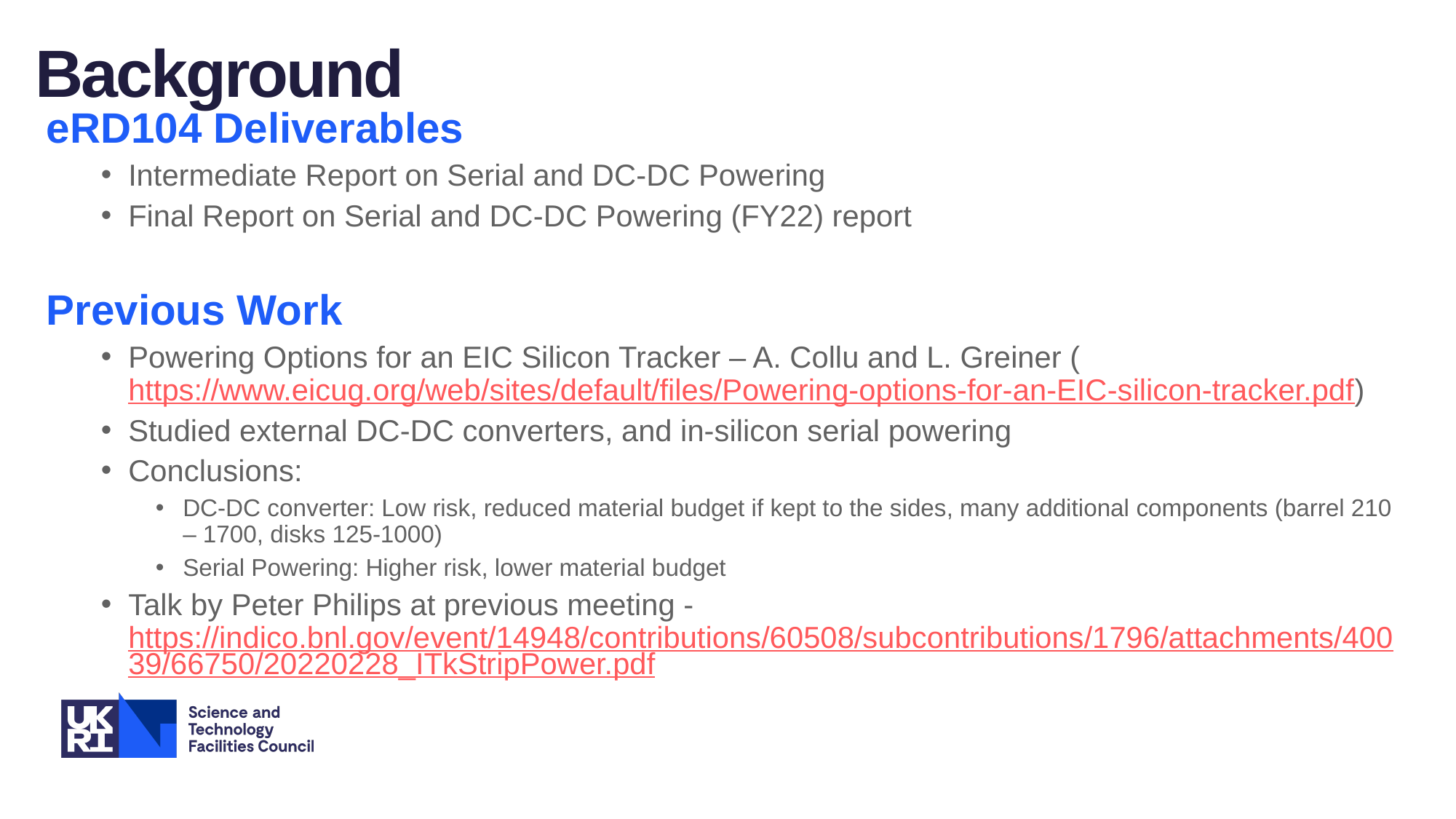

Background
eRD104 Deliverables
Intermediate Report on Serial and DC-DC Powering
Final Report on Serial and DC-DC Powering (FY22) report

Previous Work
Powering Options for an EIC Silicon Tracker – A. Collu and L. Greiner (https://www.eicug.org/web/sites/default/files/Powering-options-for-an-EIC-silicon-tracker.pdf)
Studied external DC-DC converters, and in-silicon serial powering
Conclusions:
DC-DC converter: Low risk, reduced material budget if kept to the sides, many additional components (barrel 210 – 1700, disks 125-1000)
Serial Powering: Higher risk, lower material budget
Talk by Peter Philips at previous meeting - https://indico.bnl.gov/event/14948/contributions/60508/subcontributions/1796/attachments/40039/66750/20220228_ITkStripPower.pdf